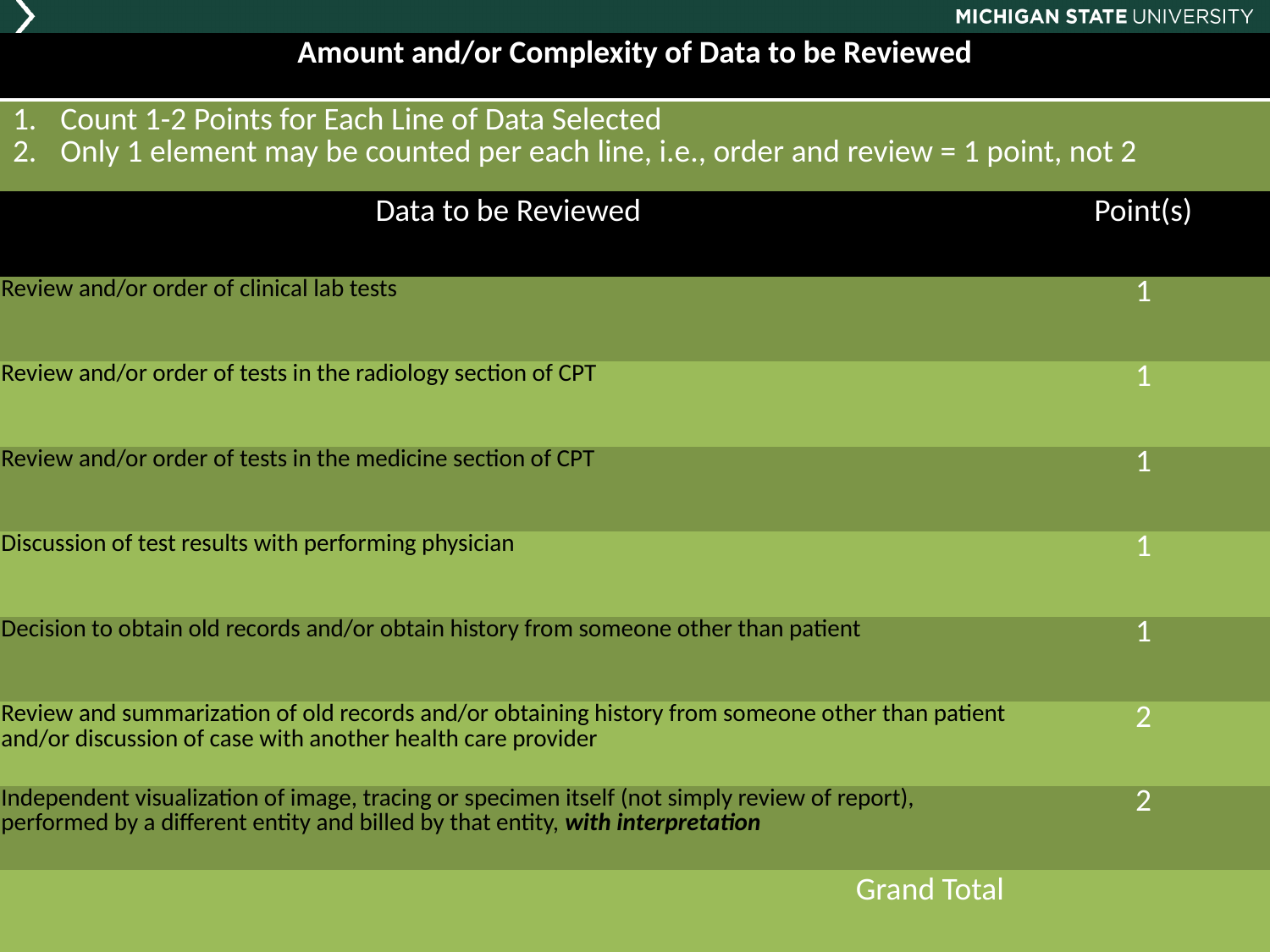

| Amount and/or Complexity of Data to be Reviewed |  |
| --- | --- |
| Count 1-2 Points for Each Line of Data Selected Only 1 element may be counted per each line, i.e., order and review = 1 point, not 2 |  |
| Data to be Reviewed | Point(s) |
| Review and/or order of clinical lab tests | 1 |
| Review and/or order of tests in the radiology section of CPT | 1 |
| Review and/or order of tests in the medicine section of CPT | 1 |
| Discussion of test results with performing physician | 1 |
| Decision to obtain old records and/or obtain history from someone other than patient | 1 |
| Review and summarization of old records and/or obtaining history from someone other than patient and/or discussion of case with another health care provider | 2 |
| Independent visualization of image, tracing or specimen itself (not simply review of report), performed by a different entity and billed by that entity, with interpretation | 2 |
| Grand Total |  |
46